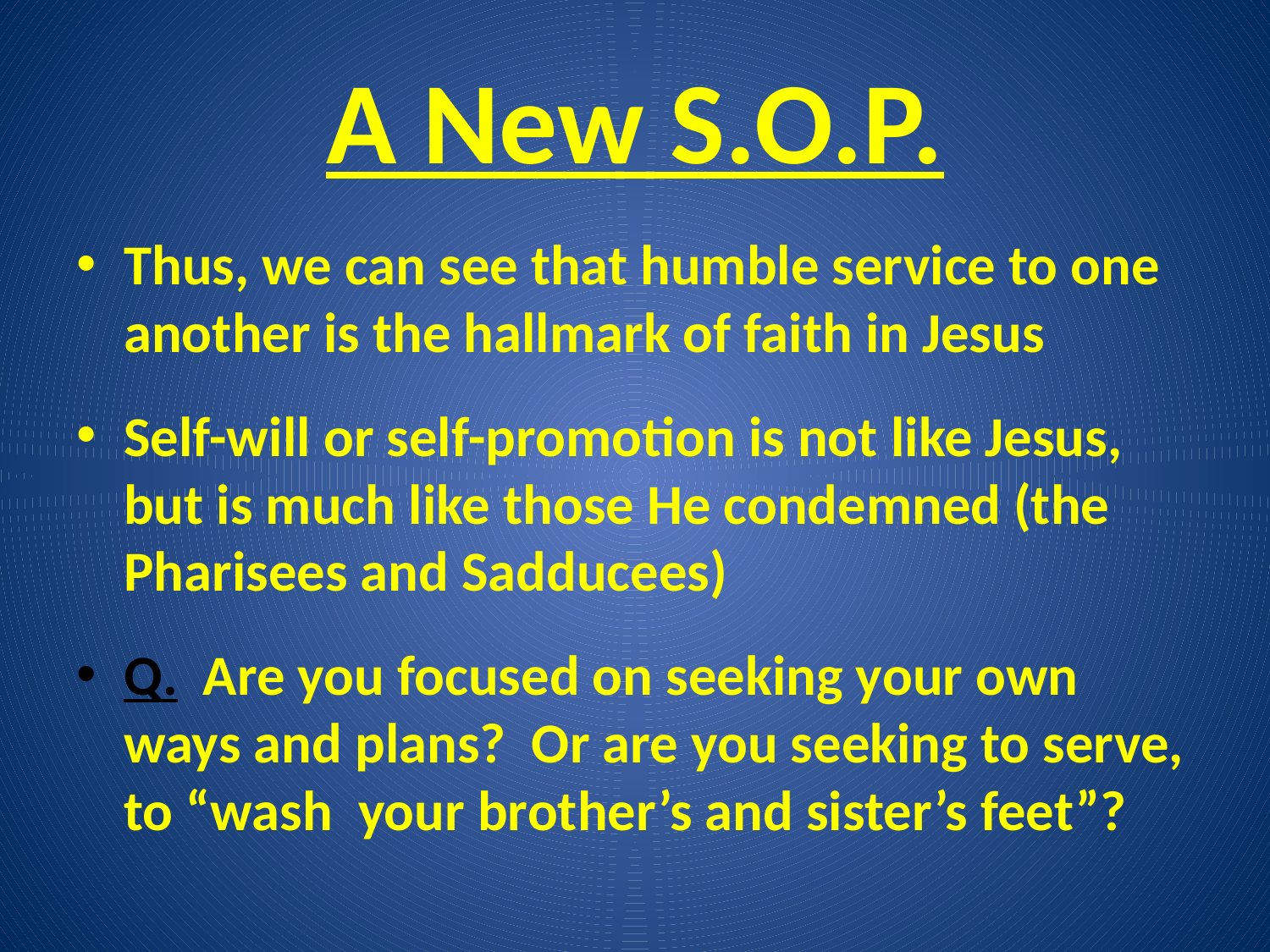

# A New S.O.P.
Thus, we can see that humble service to one another is the hallmark of faith in Jesus

Self-will or self-promotion is not like Jesus, but is much like those He condemned (the Pharisees and Sadducees)

Q.  Are you focused on seeking your own ways and plans?  Or are you seeking to serve, to “wash  your brother’s and sister’s feet”?